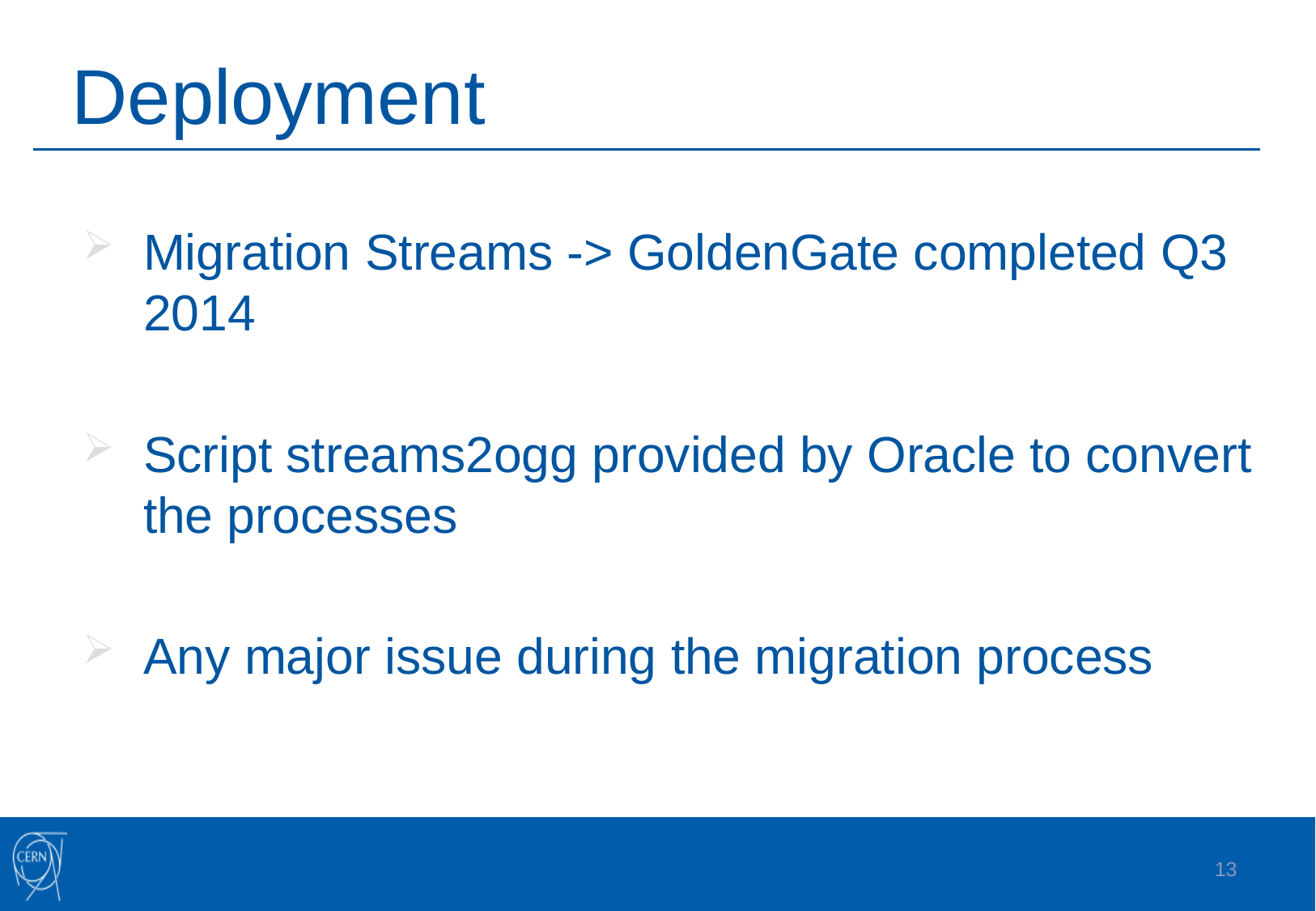

# Deployment
Migration Streams -> GoldenGate completed Q3 2014

Script streams2ogg provided by Oracle to convert the processes

Any major issue during the migration process

13